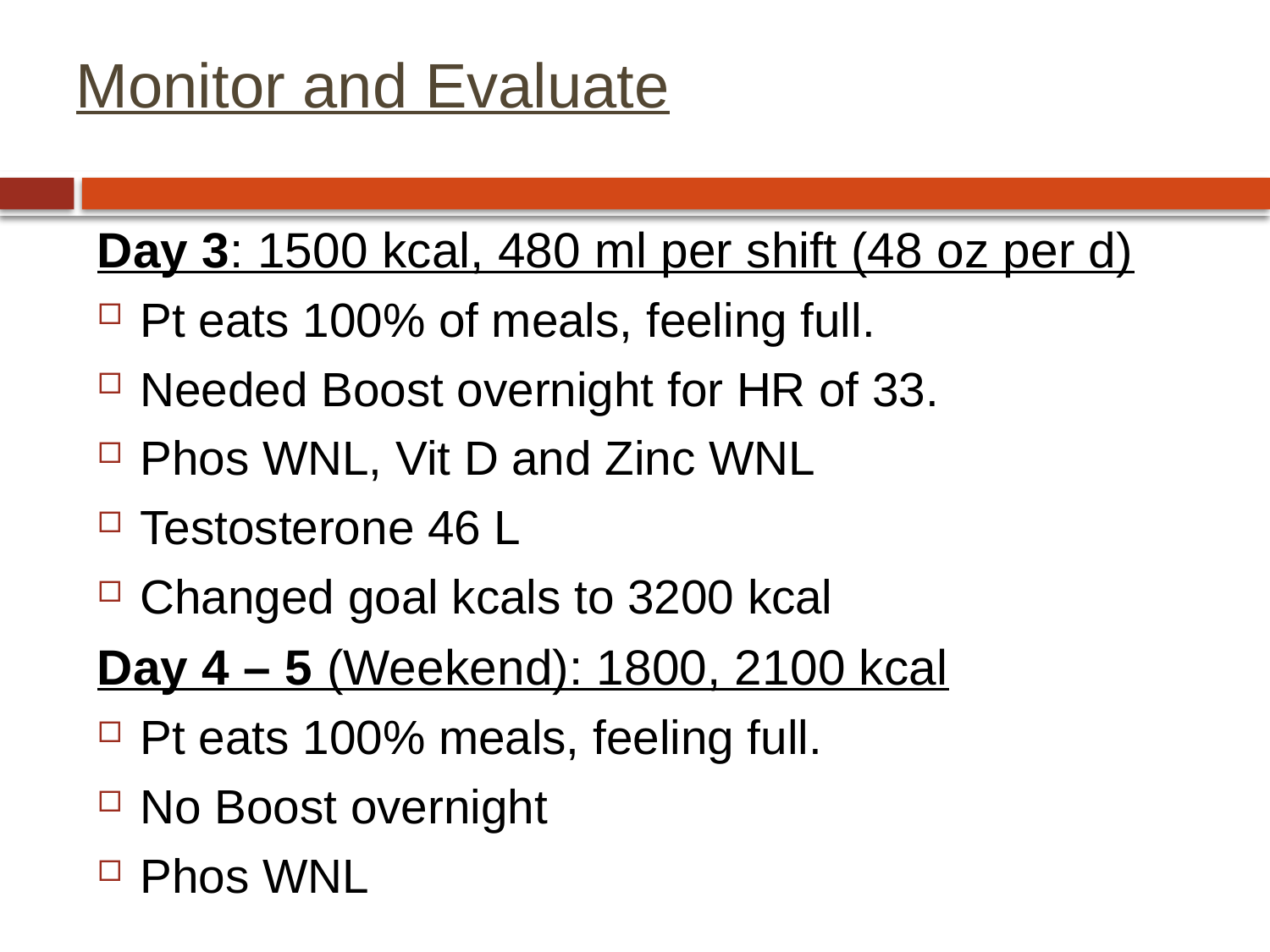

# Monitor and Evaluate
Day 3: 1500 kcal, 480 ml per shift (48 oz per d)
Pt eats 100% of meals, feeling full.
Needed Boost overnight for HR of 33.
Phos WNL, Vit D and Zinc WNL
Testosterone 46 L
Changed goal kcals to 3200 kcal
Day 4 – 5 (Weekend): 1800, 2100 kcal
Pt eats 100% meals, feeling full.
No Boost overnight
Phos WNL